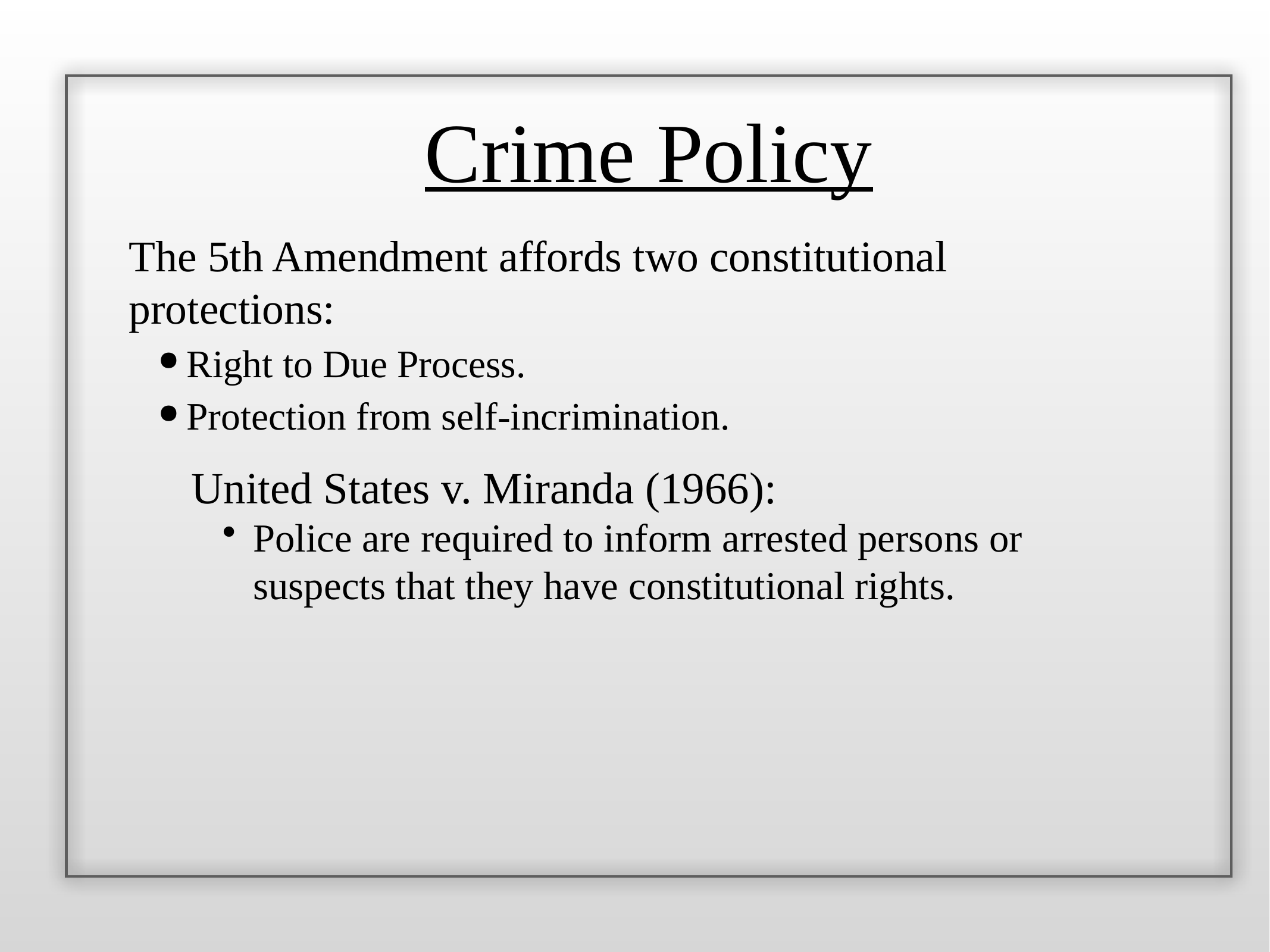

Crime Policy
The 5th Amendment affords two constitutional protections:
Right to Due Process.
Protection from self-incrimination.
United States v. Miranda (1966):
Police are required to inform arrested persons or suspects that they have constitutional rights.